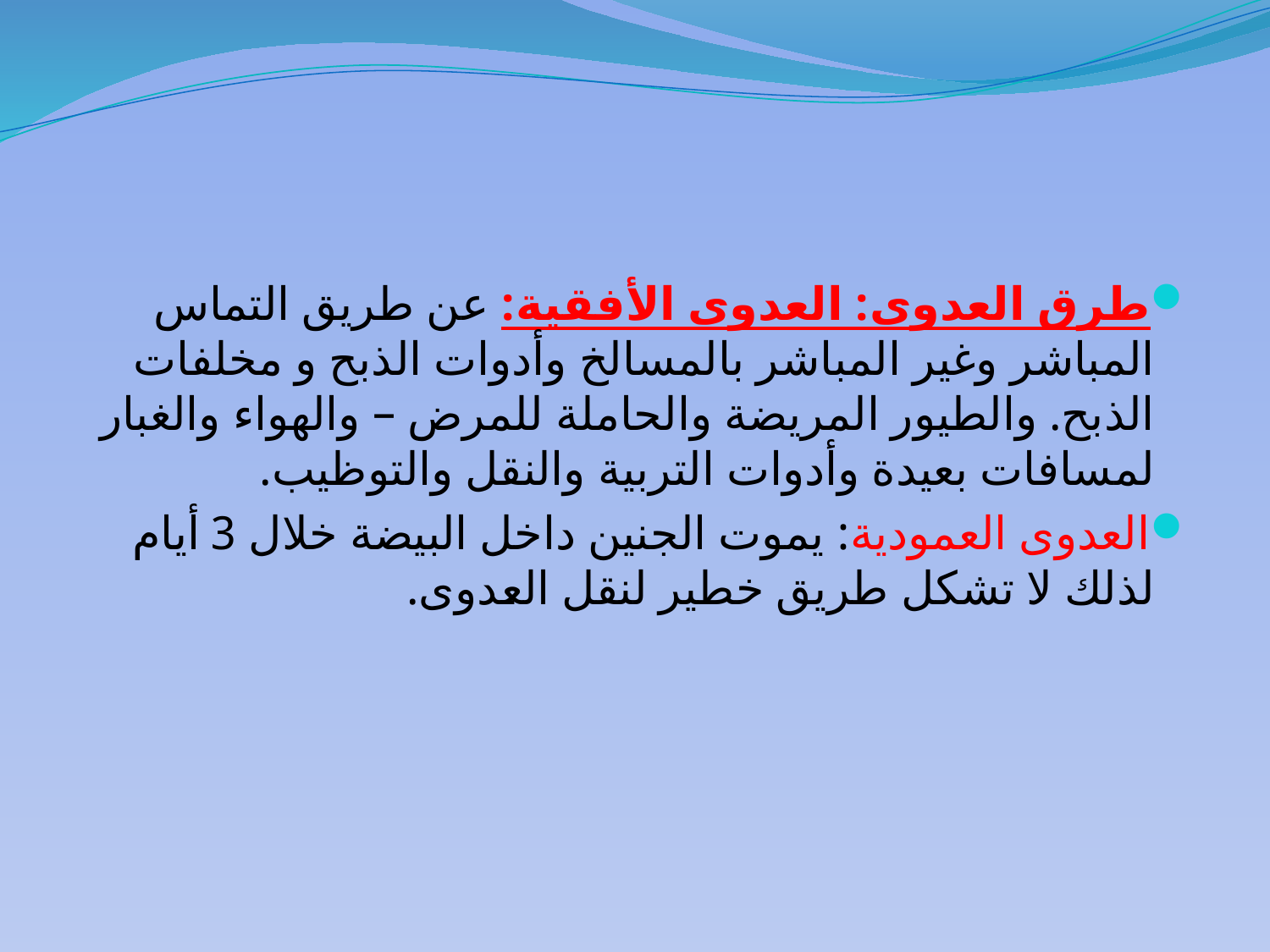

#
طرق العدوى: العدوى الأفقية: عن طريق التماس المباشر وغير المباشر بالمسالخ وأدوات الذبح و مخلفات الذبح. والطيور المريضة والحاملة للمرض – والهواء والغبار لمسافات بعيدة وأدوات التربية والنقل والتوظيب.
العدوى العمودية: يموت الجنين داخل البيضة خلال 3 أيام لذلك لا تشكل طريق خطير لنقل العدوى.